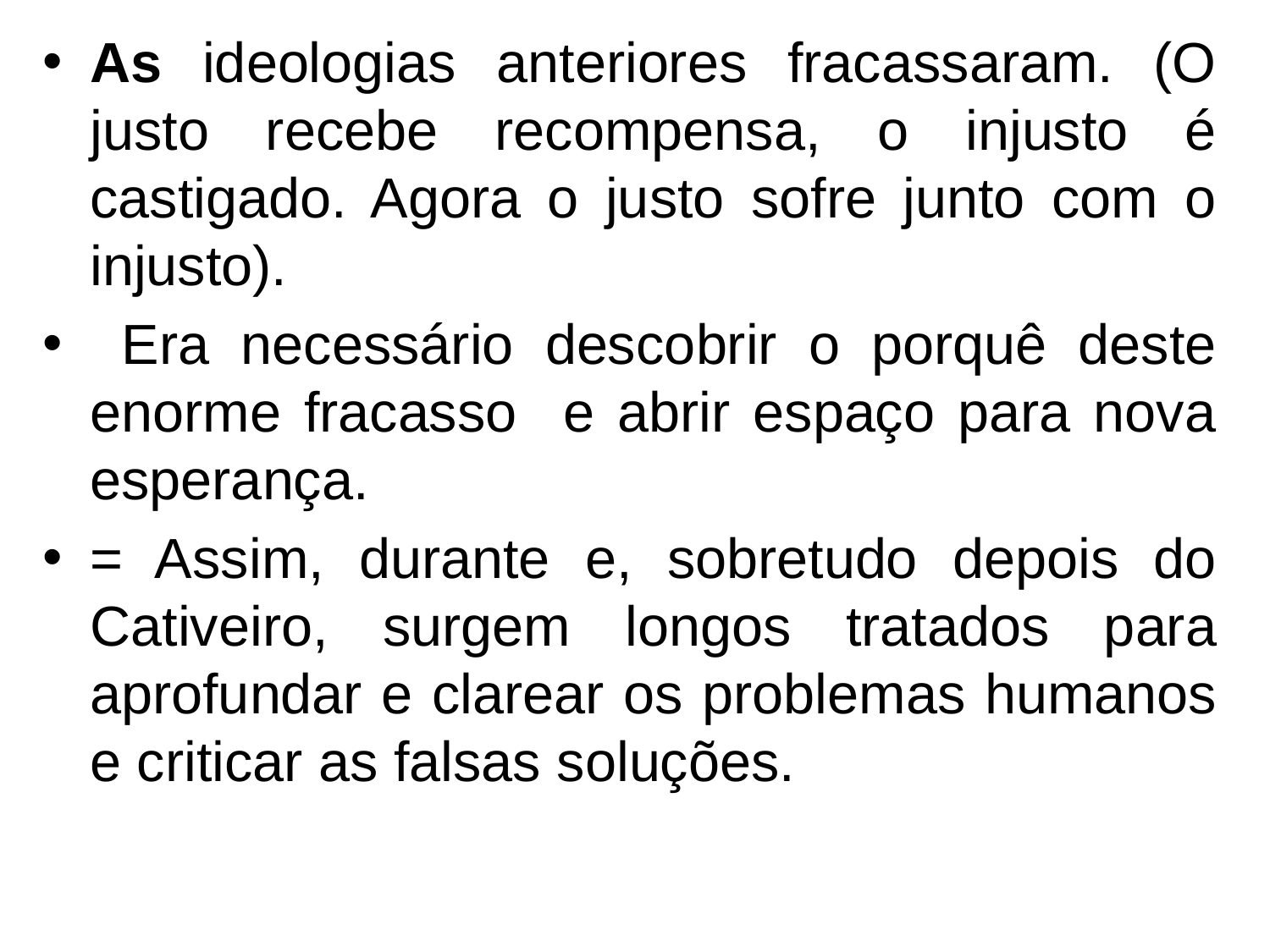

As ideologias anteriores fracassaram. (O justo recebe recompensa, o injusto é castigado. Agora o justo sofre junto com o injusto).
 Era necessário descobrir o porquê deste enorme fracasso  e abrir espaço para nova esperança.
= Assim, durante e, sobretudo depois do Cativeiro, surgem longos tratados para aprofundar e clarear os problemas humanos e criticar as falsas soluções.